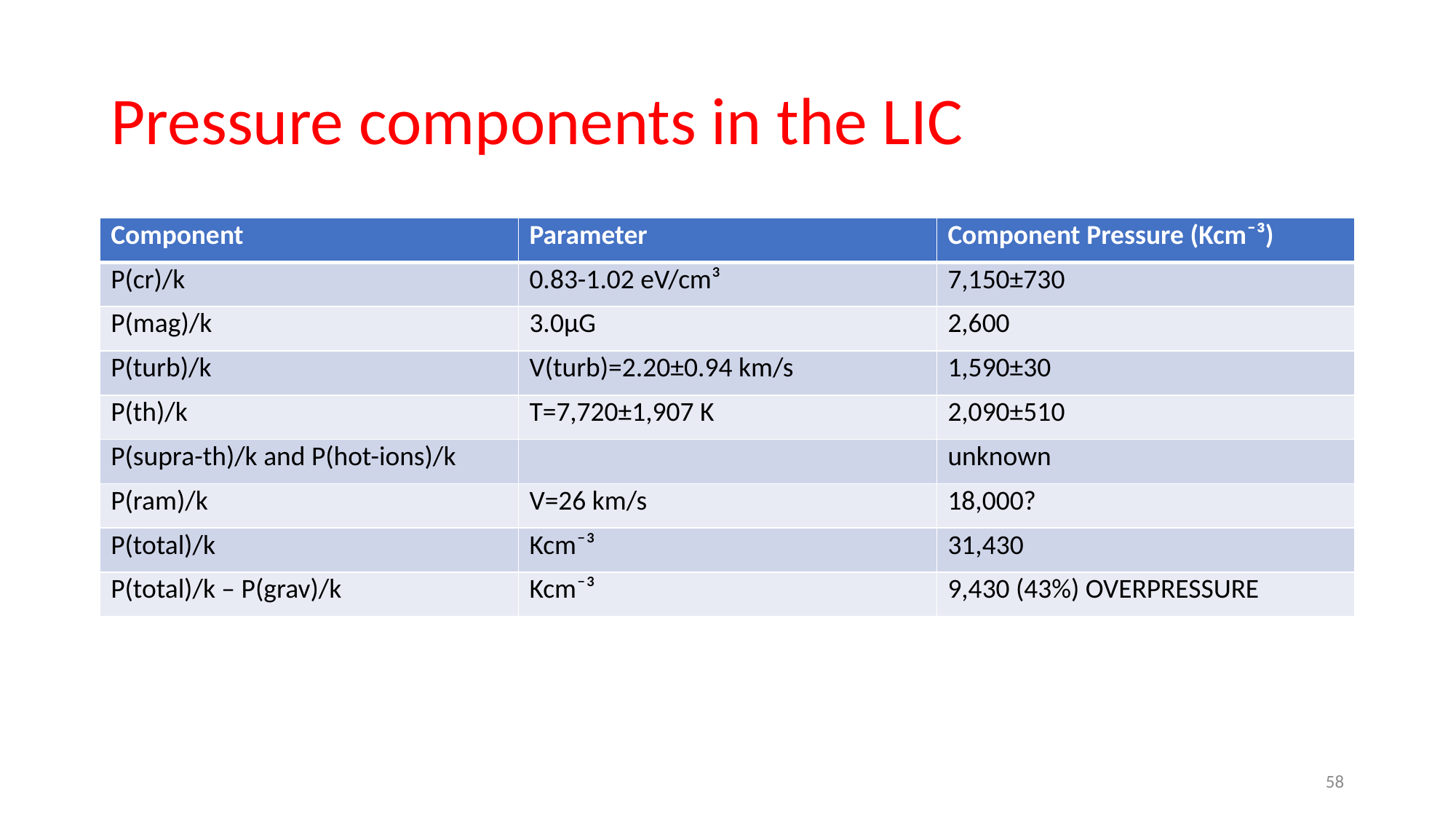

# Pressure components in the LIC
| Component | Parameter | Component Pressure (Kcm⁻³) |
| --- | --- | --- |
| P(cr)/k | 0.83-1.02 eV/cm³ | 7,150±730 |
| P(mag)/k | 3.0µG | 2,600 |
| P(turb)/k | V(turb)=2.20±0.94 km/s | 1,590±30 |
| P(th)/k | T=7,720±1,907 K | 2,090±510 |
| P(supra-th)/k and P(hot-ions)/k |  | unknown |
| P(ram)/k | V=26 km/s | 18,000? |
| P(total)/k | Kcm⁻³ | 31,430 |
| P(total)/k – P(grav)/k | Kcm⁻³ | 9,430 (43%) OVERPRESSURE |
58